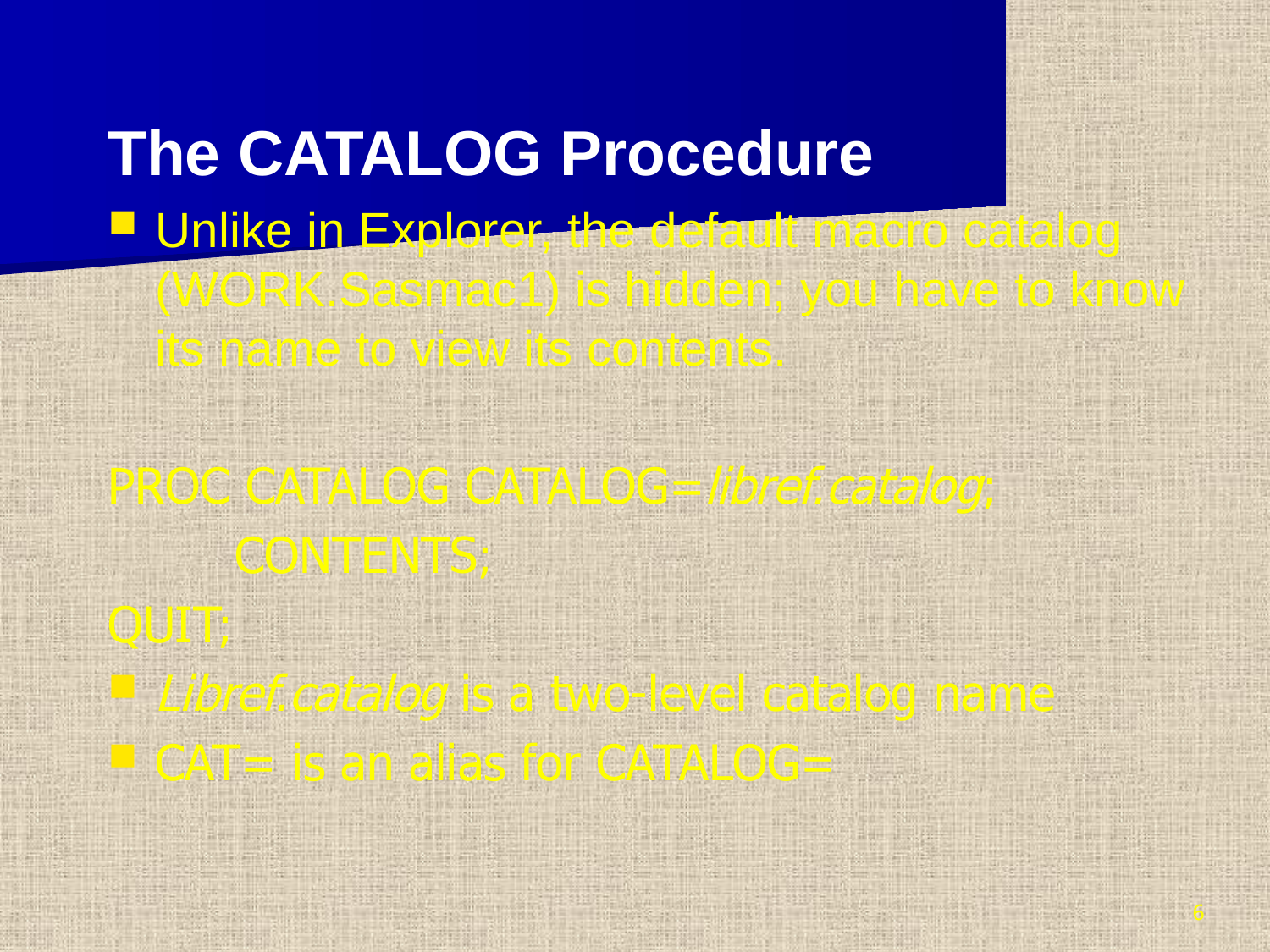

The CATALOG Procedure
Unlike in Explorer, the default macro catalog (WORK.Sasmac1) is hidden; you have to know its name to view its contents.

PROC CATALOG CATALOG=libref.catalog;
	CONTENTS;
QUIT;
Libref.catalog is a two-level catalog name
CAT= is an alias for CATALOG=

6